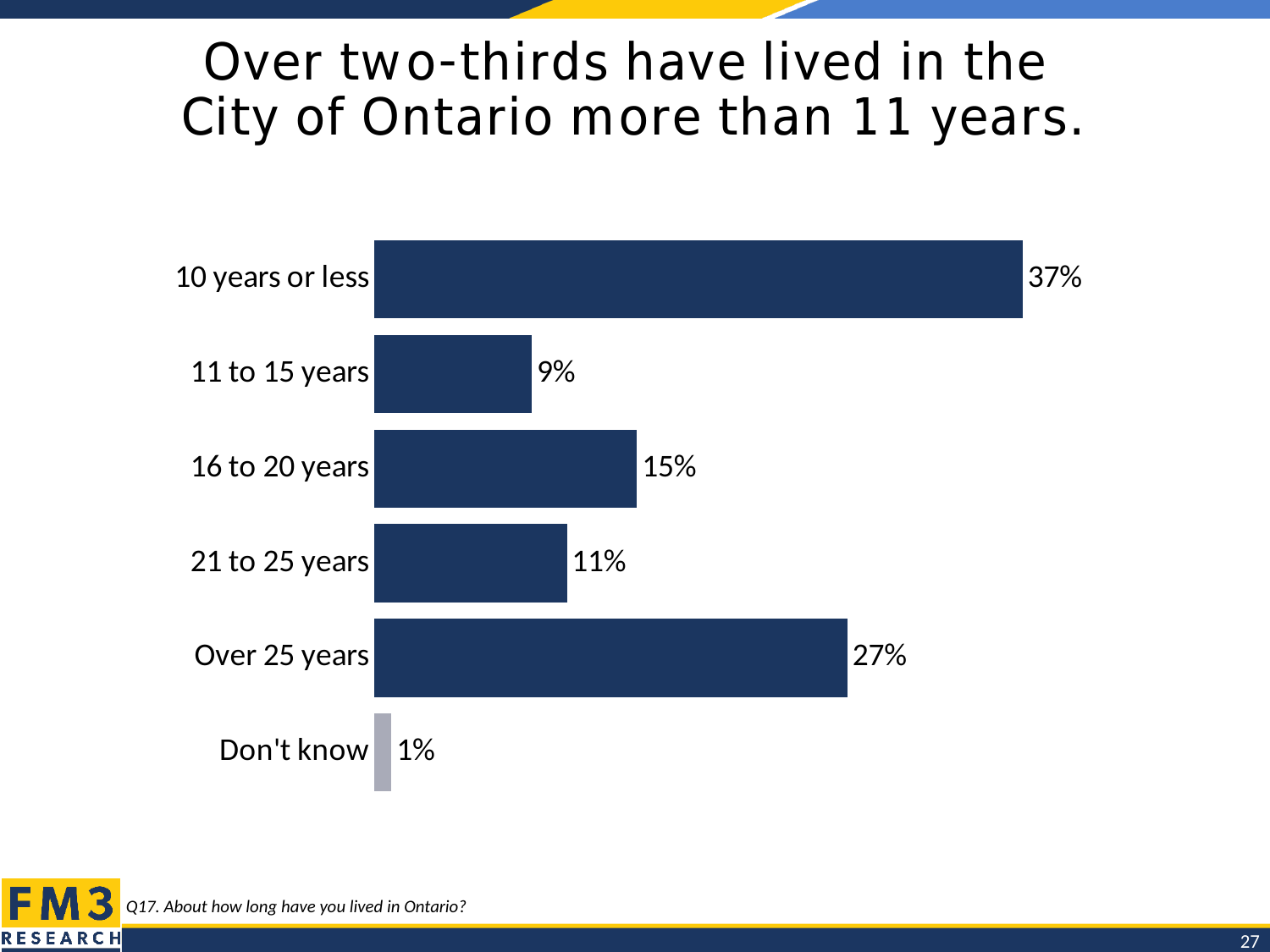

# Over two-thirds have lived in the City of Ontario more than 11 years.

### Chart

| Category | Column1 |
|---|---|
| 10 years or less | 0.37 |
| 11 to 15 years | 0.09 |
| 16 to 20 years | 0.15 |
| 21 to 25 years | 0.11 |
| Over 25 years | 0.27 |
| Don't know | 0.01 |
Q17. About how long have you lived in Ontario?